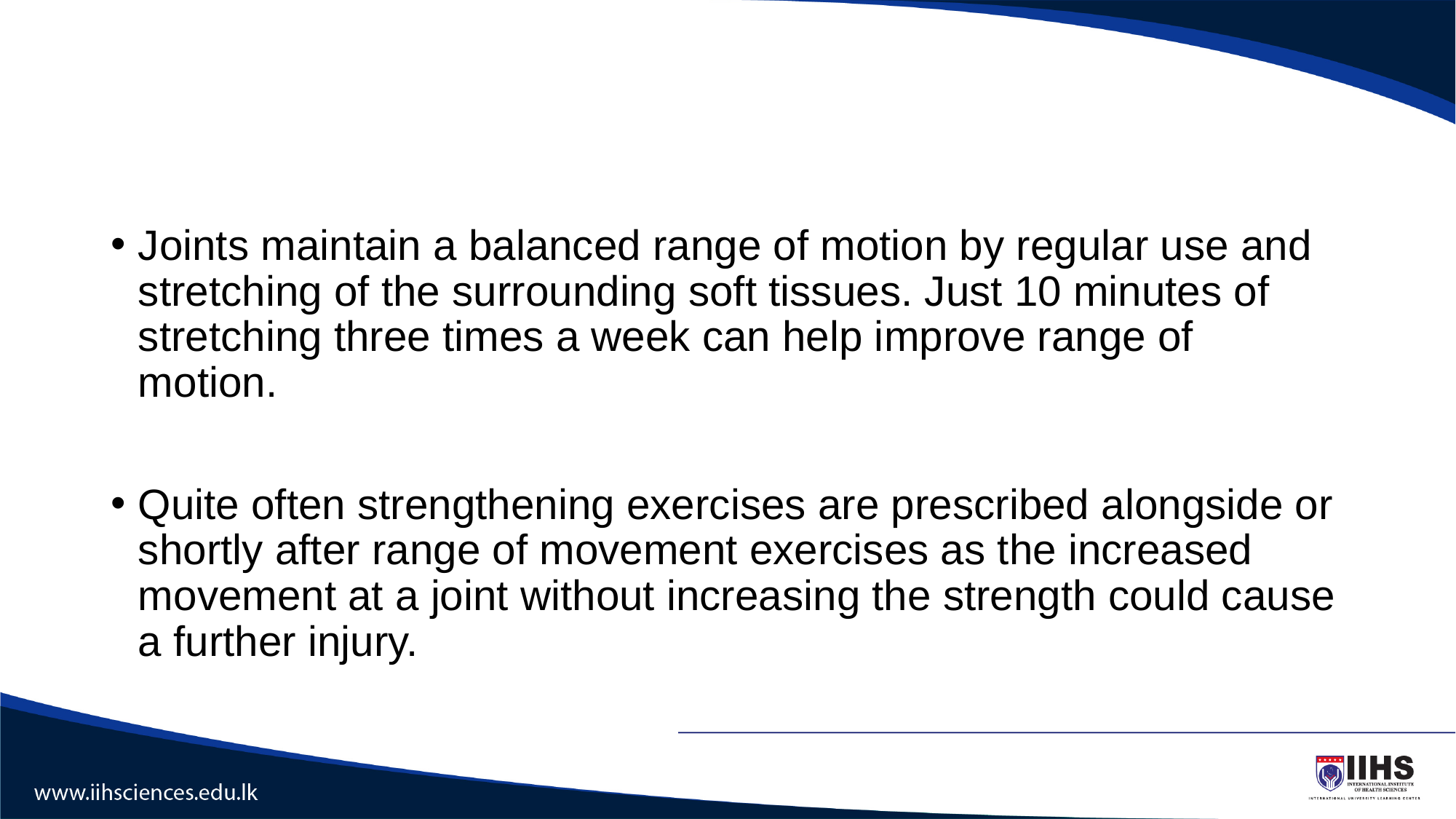

#
Joints maintain a balanced range of motion by regular use and stretching of the surrounding soft tissues. Just 10 minutes of stretching three times a week can help improve range of motion.

Quite often strengthening exercises are prescribed alongside or shortly after range of movement exercises as the increased movement at a joint without increasing the strength could cause a further injury.